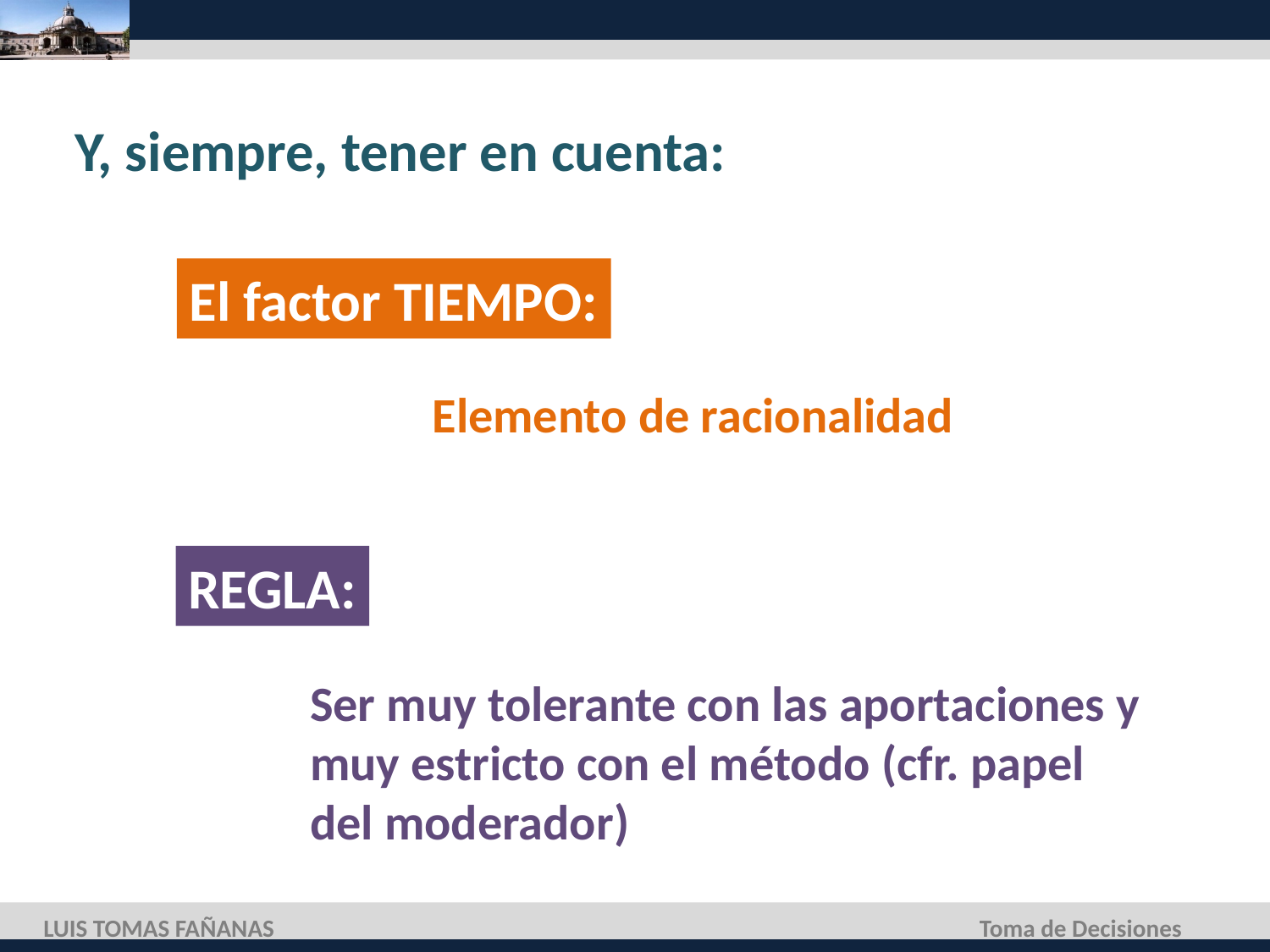

Y, siempre, tener en cuenta:
El factor TIEMPO:
Elemento de racionalidad
REGLA:
Ser muy tolerante con las aportaciones y muy estricto con el método (cfr. papel del moderador)
LUIS TOMAS FAÑANAS
Toma de Decisiones